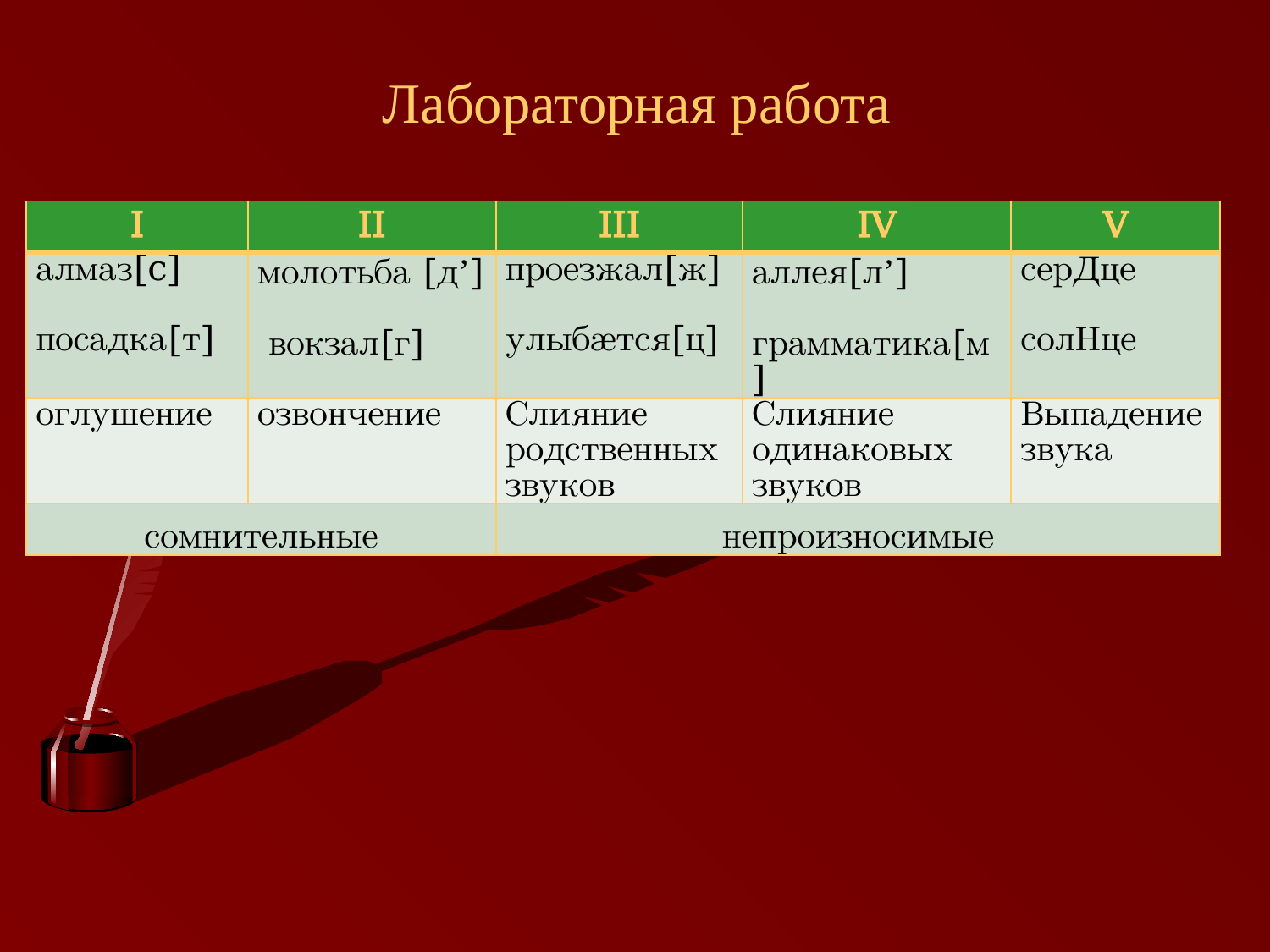

# Лабораторная работа
| I | II | III | IV | V |
| --- | --- | --- | --- | --- |
| алмаз[c] посадка[т] | молотьба [д’] вокзал[г] | проезжал[ж] улыбается[ц] | аллея[л’] грамматика[м] | серДце солНце |
| оглушение | озвончение | Слияние родственных звуков | Слияние одинаковых звуков | Выпадение звука |
| сомнительные |  | непроизносимые |  |  |